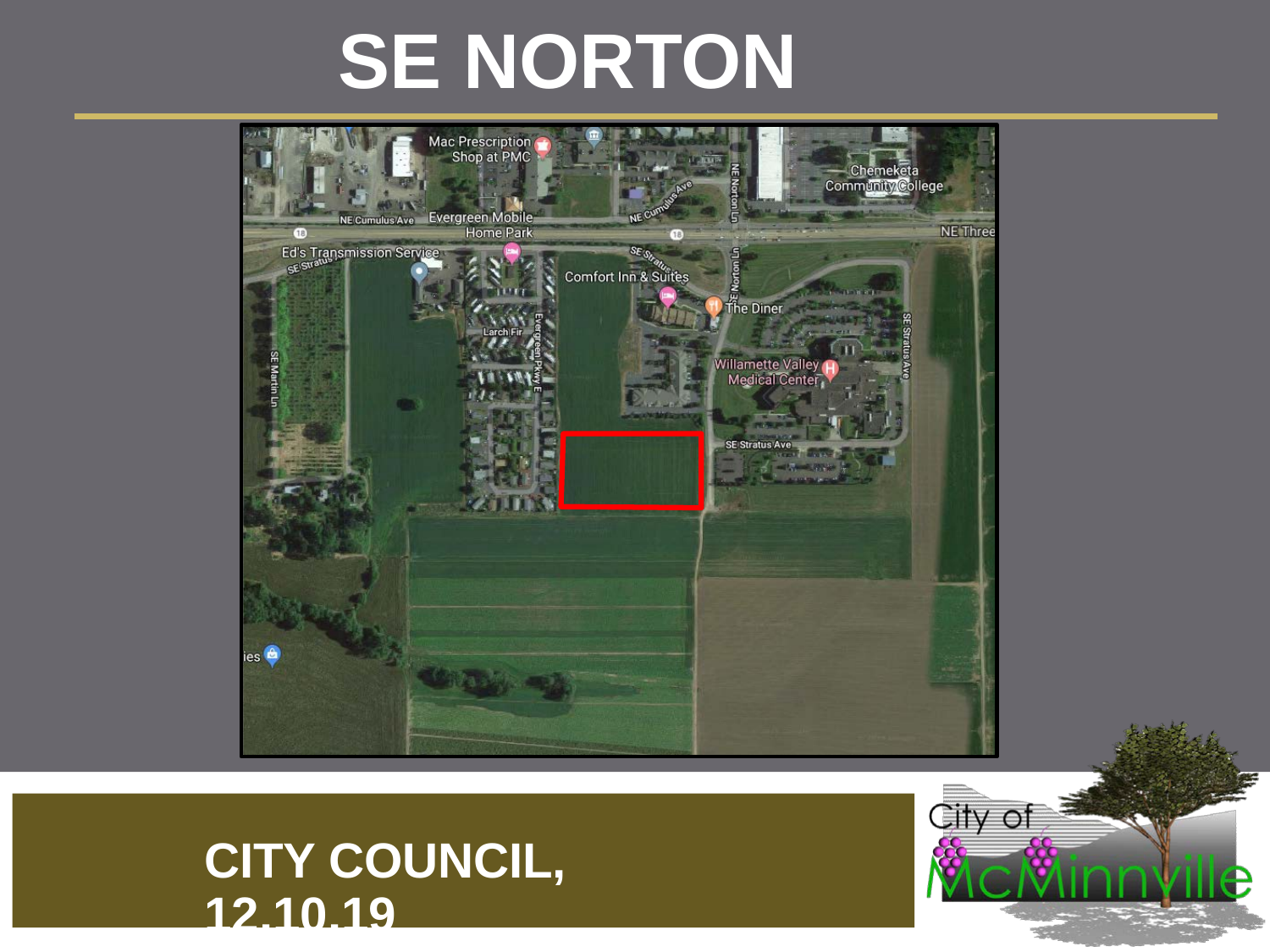

# SE NORTON LANE

CITY COUNCIL, 12.10.19